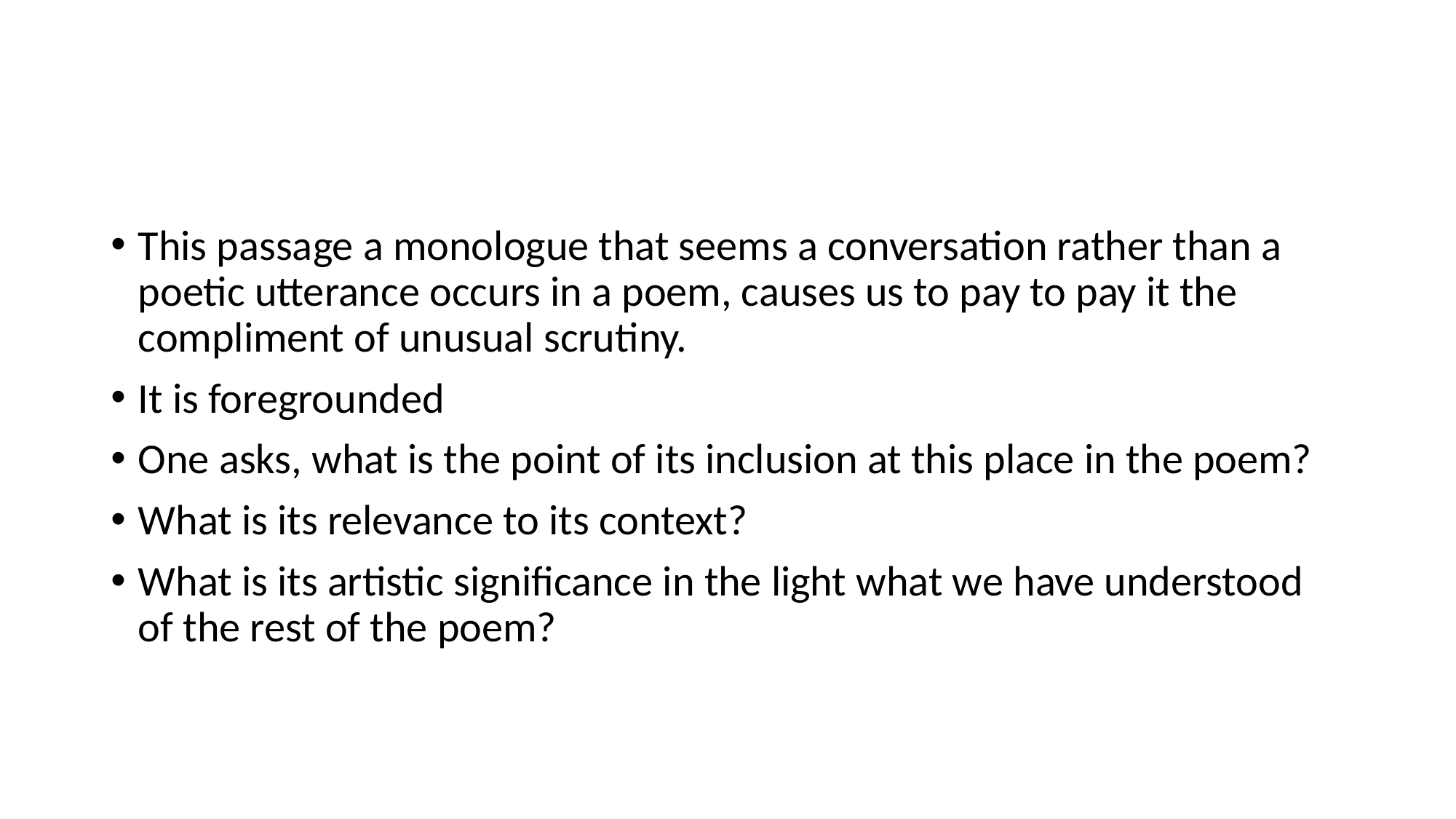

#
This passage a monologue that seems a conversation rather than a poetic utterance occurs in a poem, causes us to pay to pay it the compliment of unusual scrutiny.
It is foregrounded
One asks, what is the point of its inclusion at this place in the poem?
What is its relevance to its context?
What is its artistic significance in the light what we have understood of the rest of the poem?